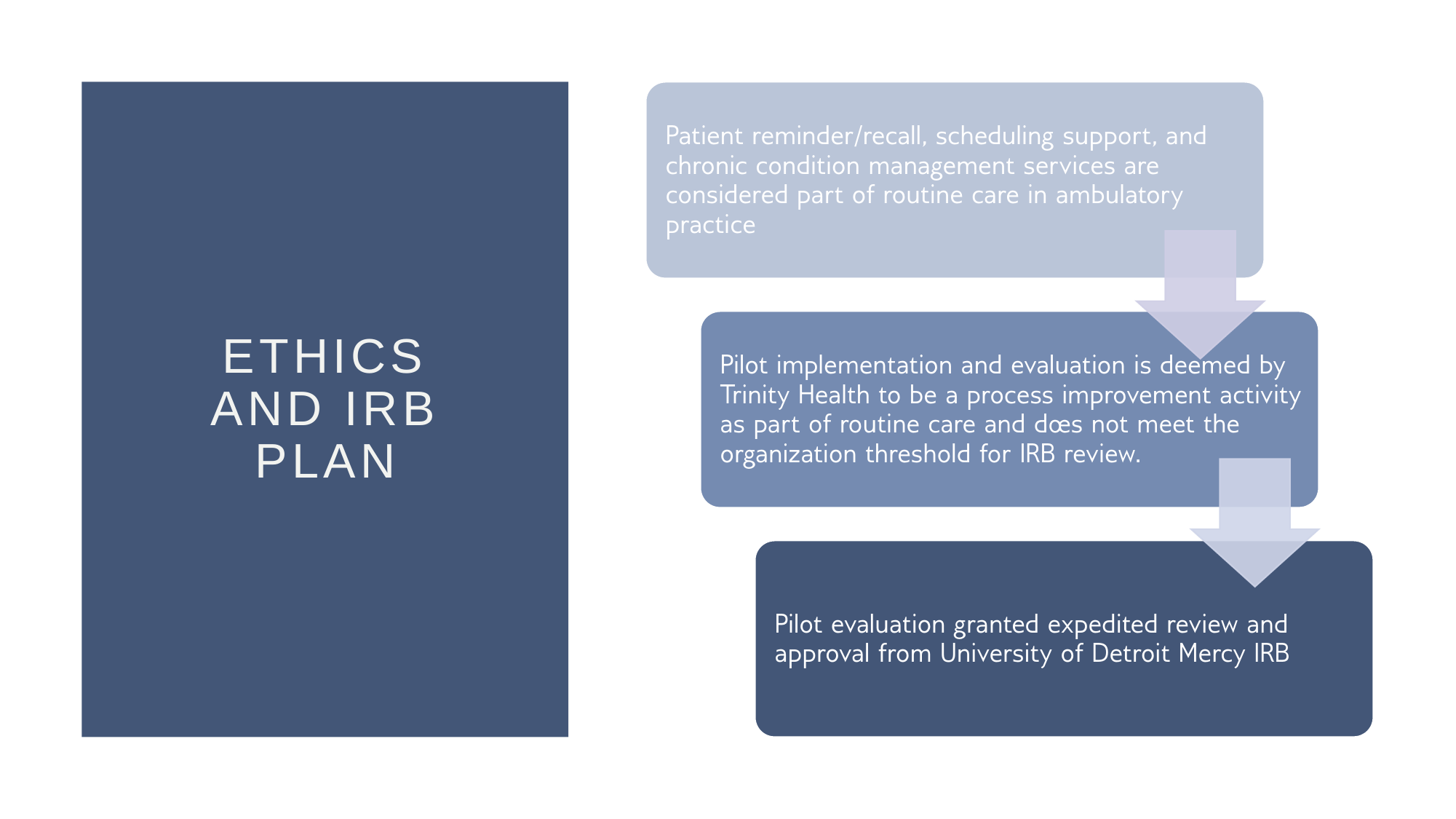

Patient reminder/recall, scheduling support, and chronic condition management services are considered part of routine care in ambulatory practice
Pilot implementation and evaluation is deemed by Trinity Health to be a process improvement activity as part of routine care and does not meet the organization threshold for IRB review.
Pilot evaluation granted expedited review and approval from University of Detroit Mercy IRB

# Ethics and IRB Plan